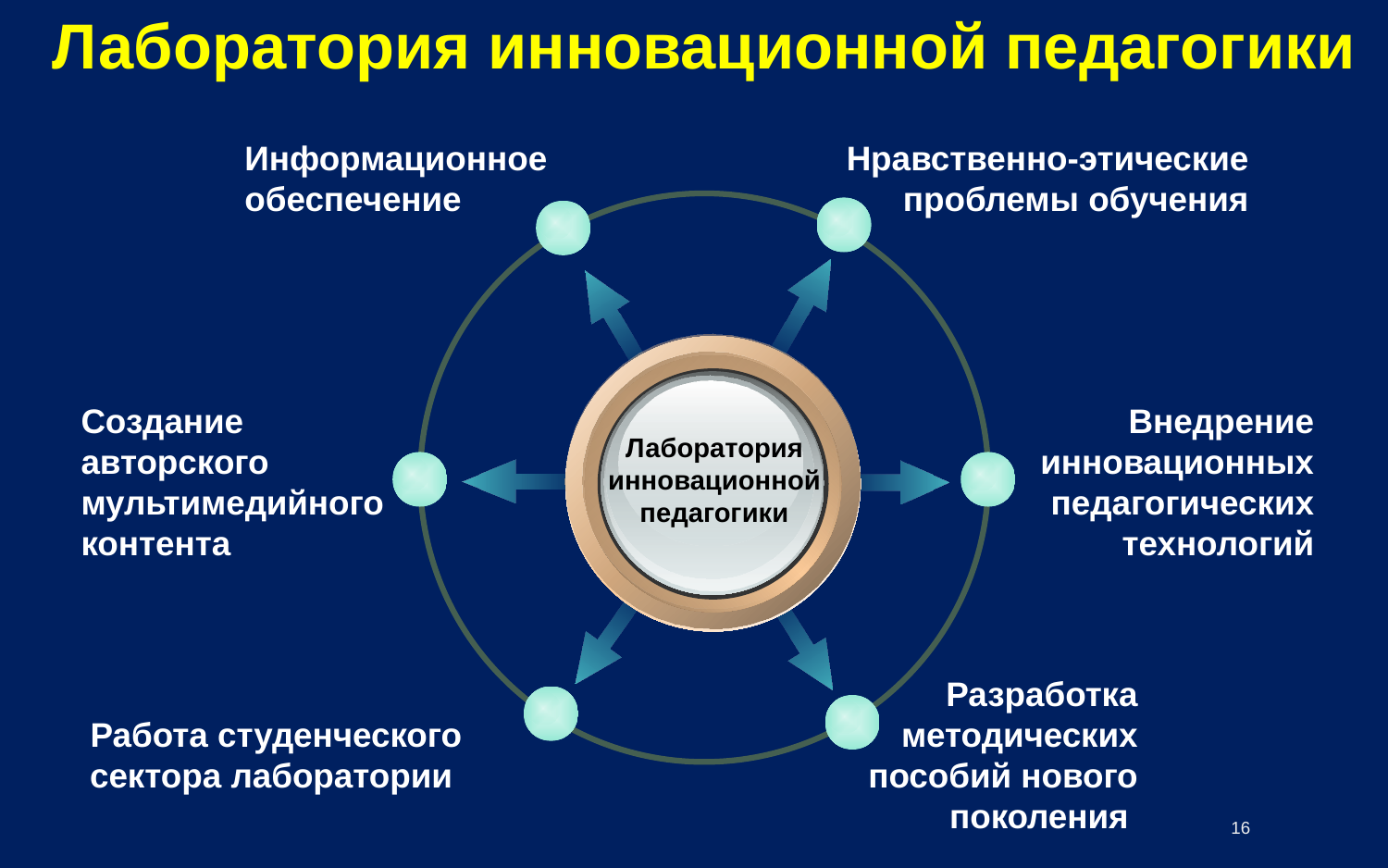

# Лаборатория инновационной педагогики
Информационное обеспечение

Нравственно-этические проблемы обучения

Создание авторского мультимедийного контента
Внедрение инновационных педагогических технологий
Лаборатория инновационной педагогики

Разработка методических пособий нового поколения

Работа студенческого сектора лаборатории
16